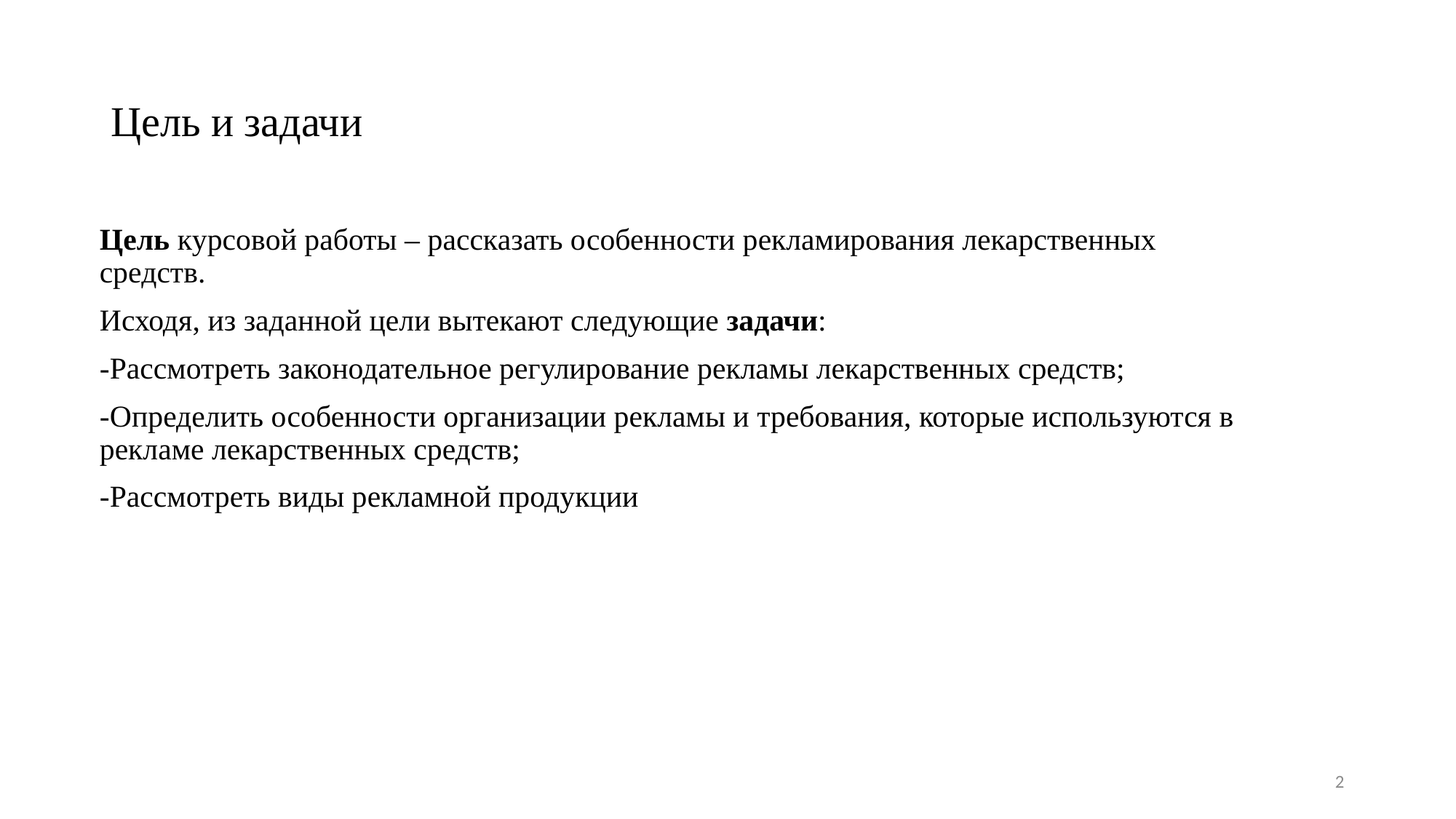

# Цель и задачи
Цель курсовой работы – рассказать особенности рекламирования лекарственных средств.
Исходя, из заданной цели вытекают следующие задачи:
-Рассмотреть законодательное регулирование рекламы лекарственных средств;
-Определить особенности организации рекламы и требования, которые используются в рекламе лекарственных средств;
-Рассмотреть виды рекламной продукции

2